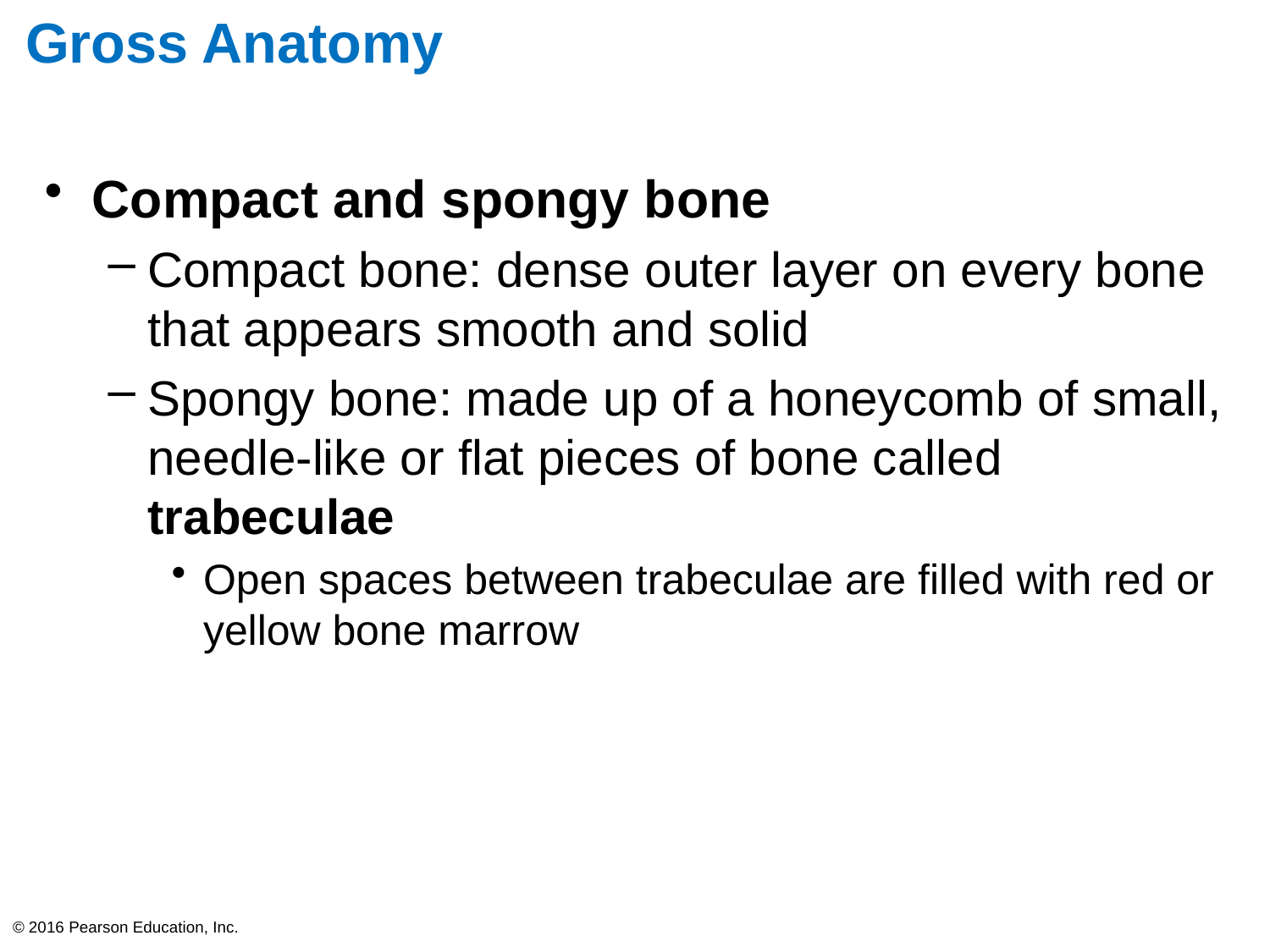

# Gross Anatomy
Compact and spongy bone
Compact bone: dense outer layer on every bone that appears smooth and solid
Spongy bone: made up of a honeycomb of small, needle-like or flat pieces of bone called trabeculae
Open spaces between trabeculae are filled with red or yellow bone marrow
© 2016 Pearson Education, Inc.